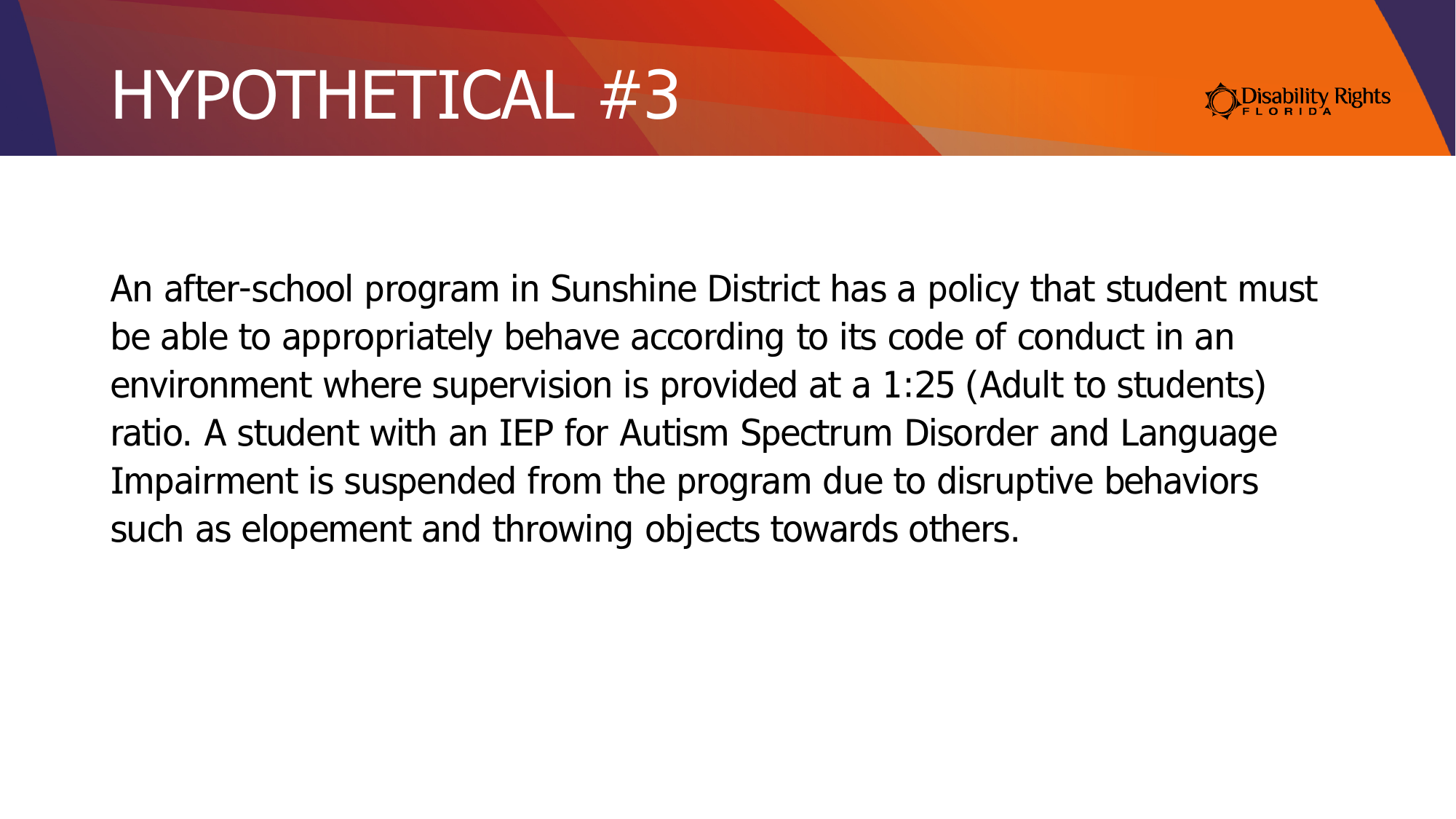

# HYPOTHETICAL #3

An after-school program in Sunshine District has a policy that student must be able to appropriately behave according to its code of conduct in an environment where supervision is provided at a 1:25 (Adult to students) ratio. A student with an IEP for Autism Spectrum Disorder and Language Impairment is suspended from the program due to disruptive behaviors such as elopement and throwing objects towards others.